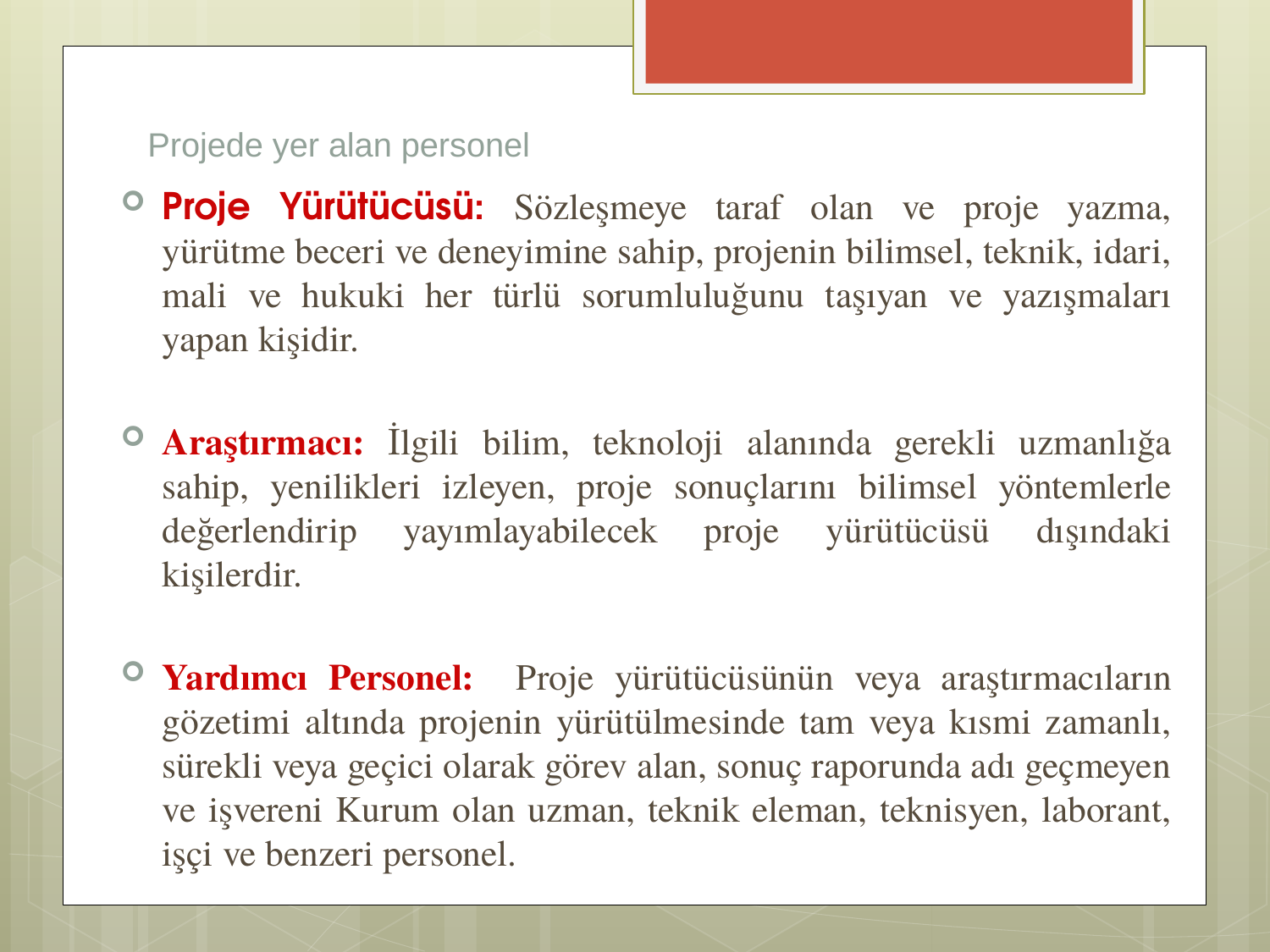

# Projede yer alan personel
Proje Yürütücüsü: Sözleşmeye taraf olan ve proje yazma, yürütme beceri ve deneyimine sahip, projenin bilimsel, teknik, idari, mali ve hukuki her türlü sorumluluğunu taşıyan ve yazışmaları yapan kişidir.

Araştırmacı: İlgili bilim, teknoloji alanında gerekli uzmanlığa sahip, yenilikleri izleyen, proje sonuçlarını bilimsel yöntemlerle değerlendirip yayımlayabilecek proje yürütücüsü dışındaki kişilerdir.

Yardımcı Personel:  Proje yürütücüsünün veya araştırmacıların gözetimi altında projenin yürütülmesinde tam veya kısmi zamanlı, sürekli veya geçici olarak görev alan, sonuç raporunda adı geçmeyen ve işvereni Kurum olan uzman, teknik eleman, teknisyen, laborant, işçi ve benzeri personel.